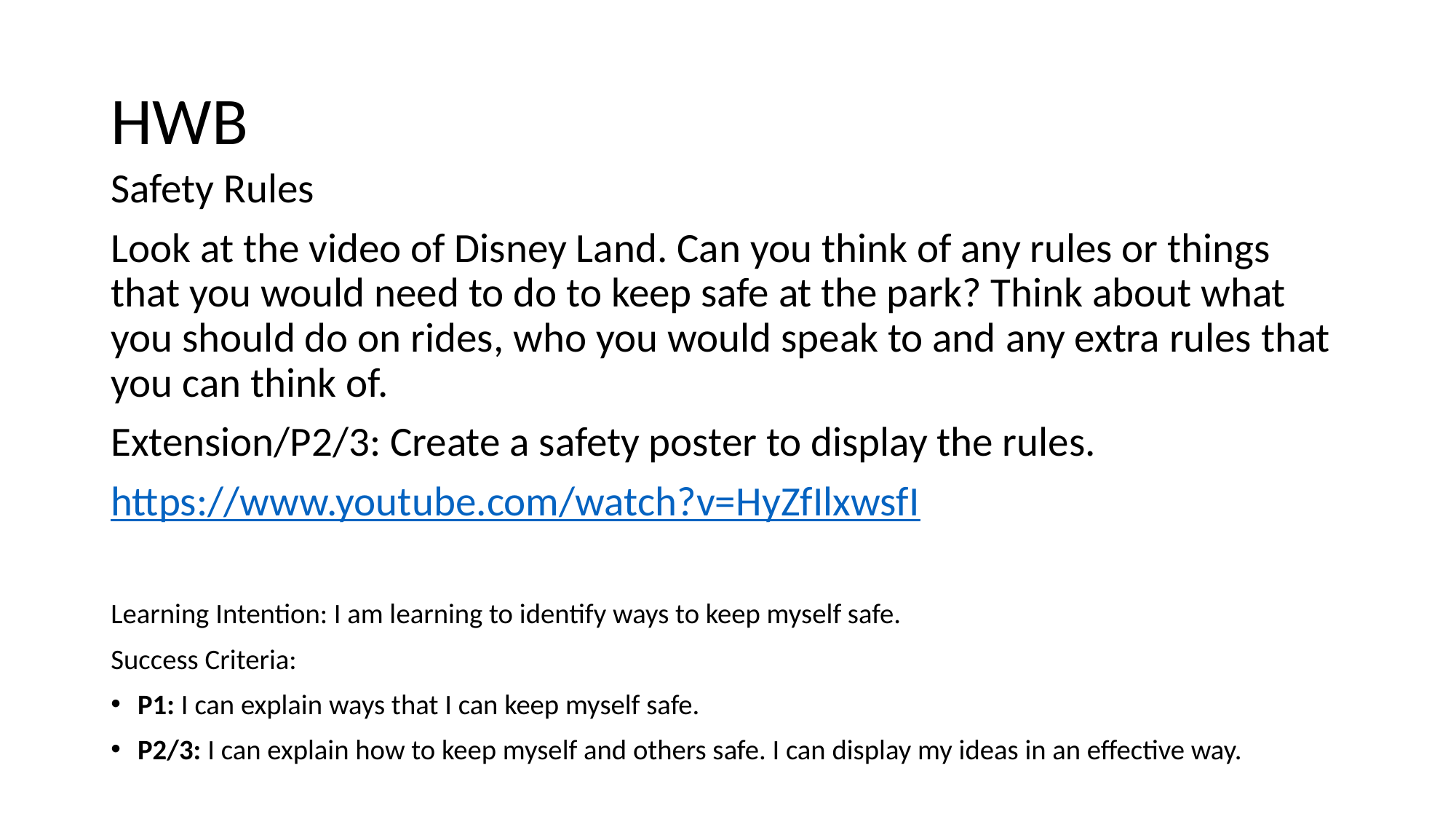

# HWB
Safety Rules
Look at the video of Disney Land. Can you think of any rules or things that you would need to do to keep safe at the park? Think about what you should do on rides, who you would speak to and any extra rules that you can think of.
Extension/P2/3: Create a safety poster to display the rules.
https://www.youtube.com/watch?v=HyZfIlxwsfI

Learning Intention: I am learning to identify ways to keep myself safe.
Success Criteria:
P1: I can explain ways that I can keep myself safe.
P2/3: I can explain how to keep myself and others safe. I can display my ideas in an effective way.